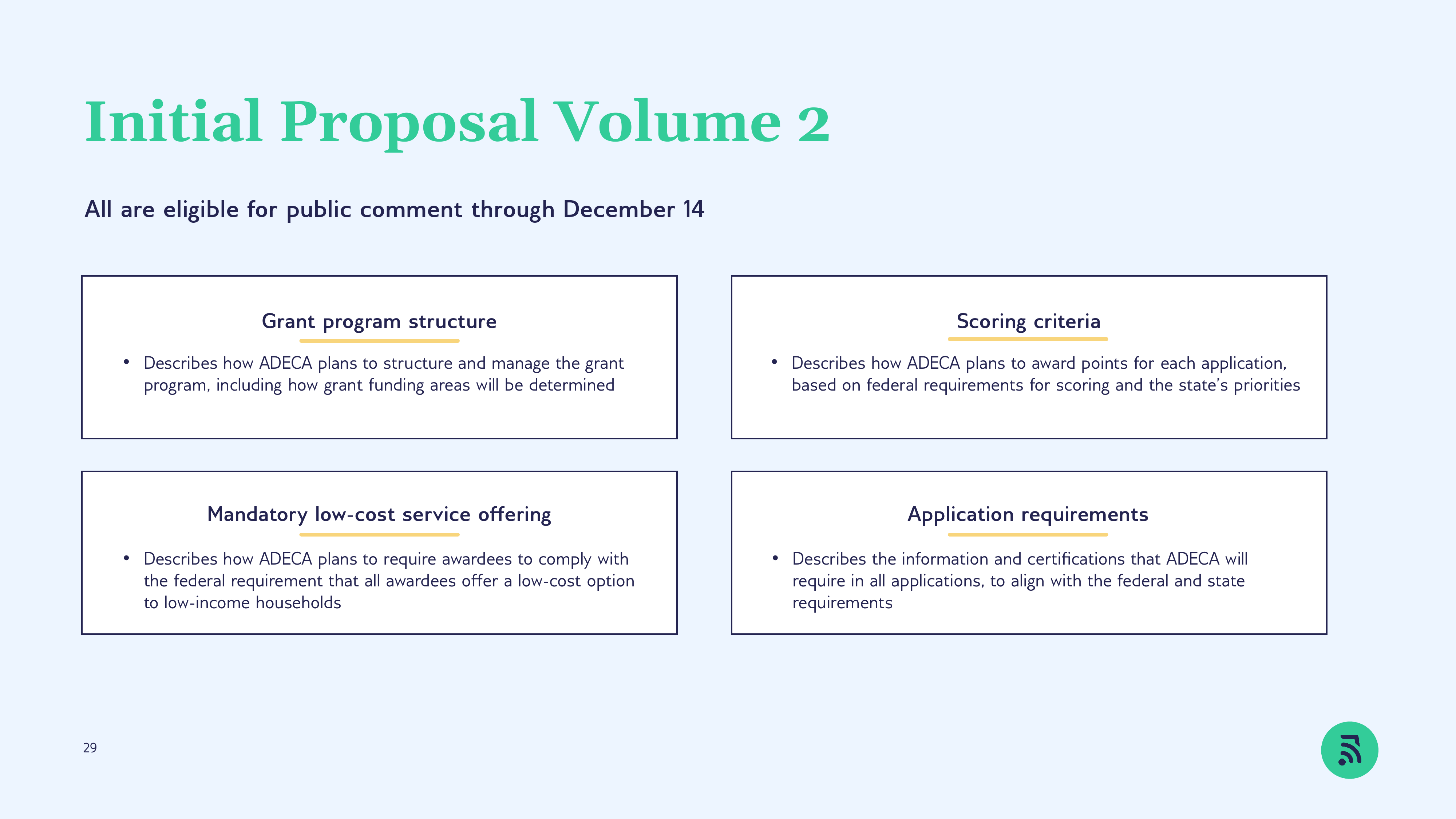

Initial Proposal Volume 2
All are eligible for public comment through December 14

Grant program structure
Scoring criteria
Describes how ADECA plans to structure and manage the grant program, including how grant funding areas will be determined
Describes how ADECA plans to award points for each application, based on federal requirements for scoring and the state’s priorities

Mandatory low-cost service offering
Application requirements
Describes how ADECA plans to require awardees to comply with the federal requirement that all awardees offer a low-cost option to low-income households
Describes the information and certifications that ADECA will require in all applications, to align with the federal and state requirements
29